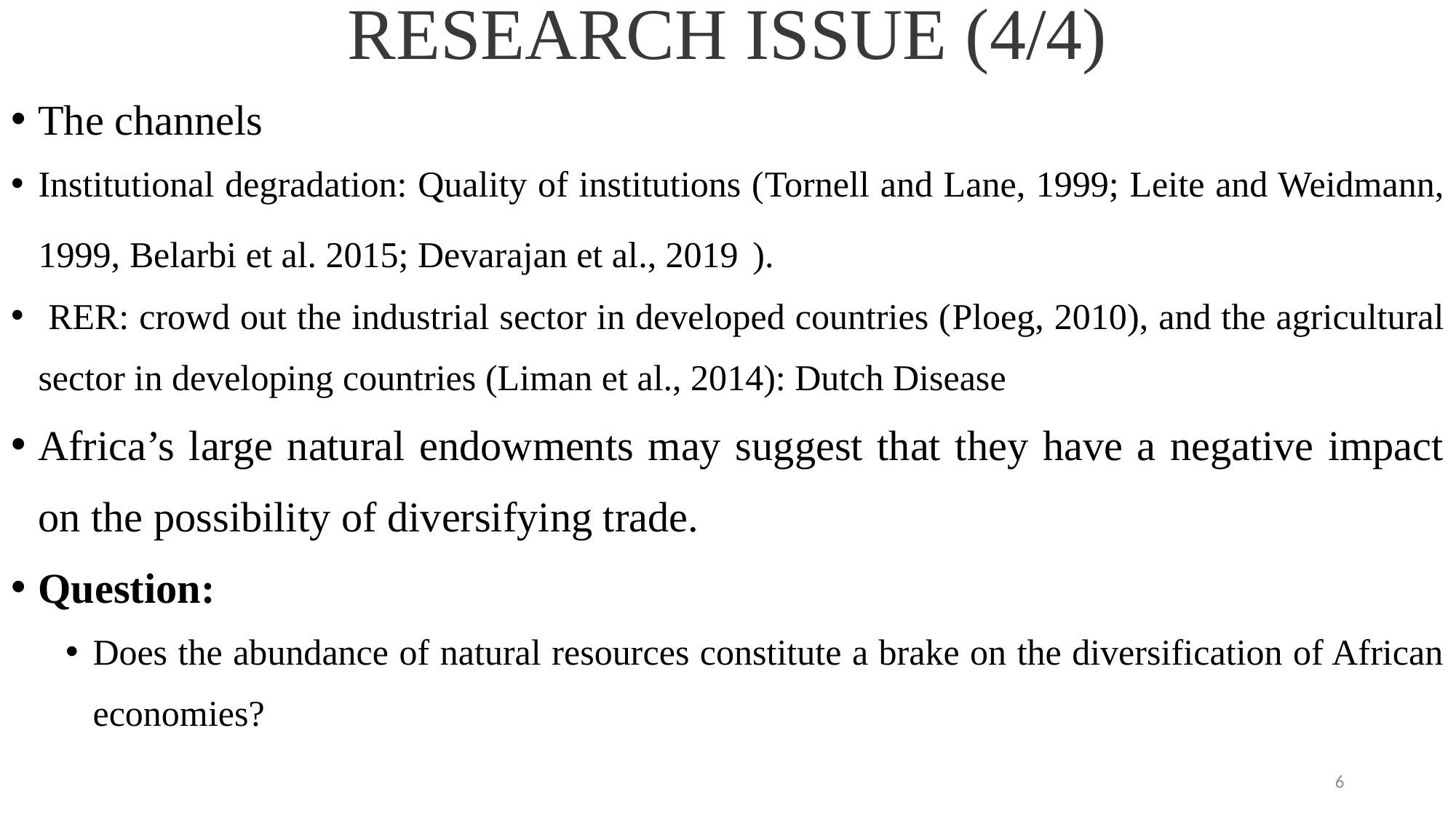

# RESEARCH ISSUE (4/4)
The channels
Institutional degradation: Quality of institutions (Tornell and Lane, 1999; Leite and Weidmann, 1999, Belarbi et al. 2015; Devarajan et al., 2019  ).
 RER: crowd out the industrial sector in developed countries (Ploeg, 2010), and the agricultural sector in developing countries (Liman et al., 2014): Dutch Disease
Africa’s large natural endowments may suggest that they have a negative impact on the possibility of diversifying trade.
Question:
Does the abundance of natural resources constitute a brake on the diversification of African economies?

6